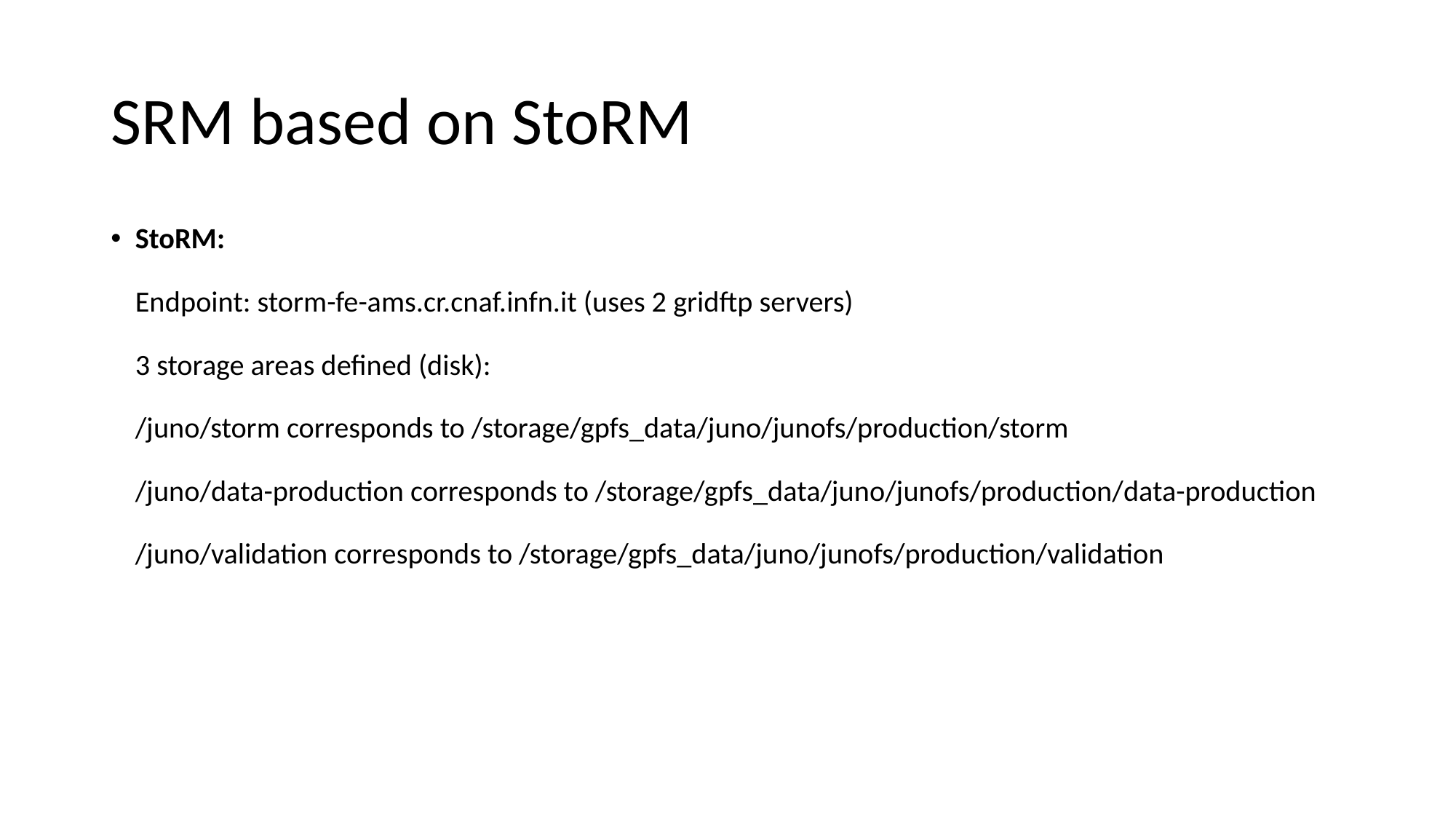

# SRM based on StoRM
StoRM:
Endpoint: storm-fe-ams.cr.cnaf.infn.it (uses 2 gridftp servers)
3 storage areas defined (disk):
/juno/storm corresponds to /storage/gpfs_data/juno/junofs/production/storm
/juno/data-production corresponds to /storage/gpfs_data/juno/junofs/production/data-production
/juno/validation corresponds to /storage/gpfs_data/juno/junofs/production/validation